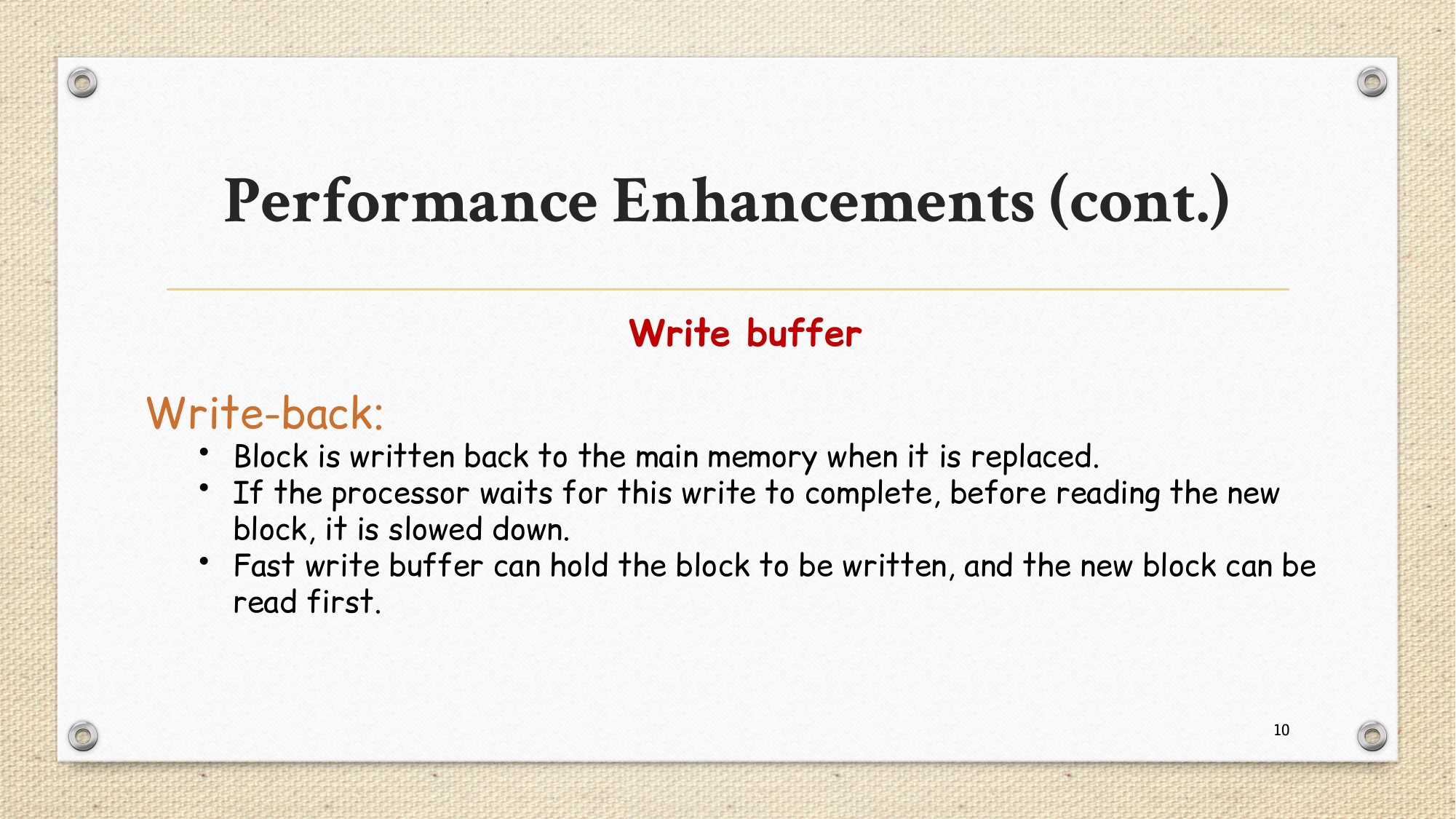

# Performance Enhancements (cont.)
Write buffer
Write-back:
Block is written back to the main memory when it is replaced.
If the processor waits for this write to complete, before reading the new block, it is slowed down.
Fast write buffer can hold the block to be written, and the new block can be read first.
10